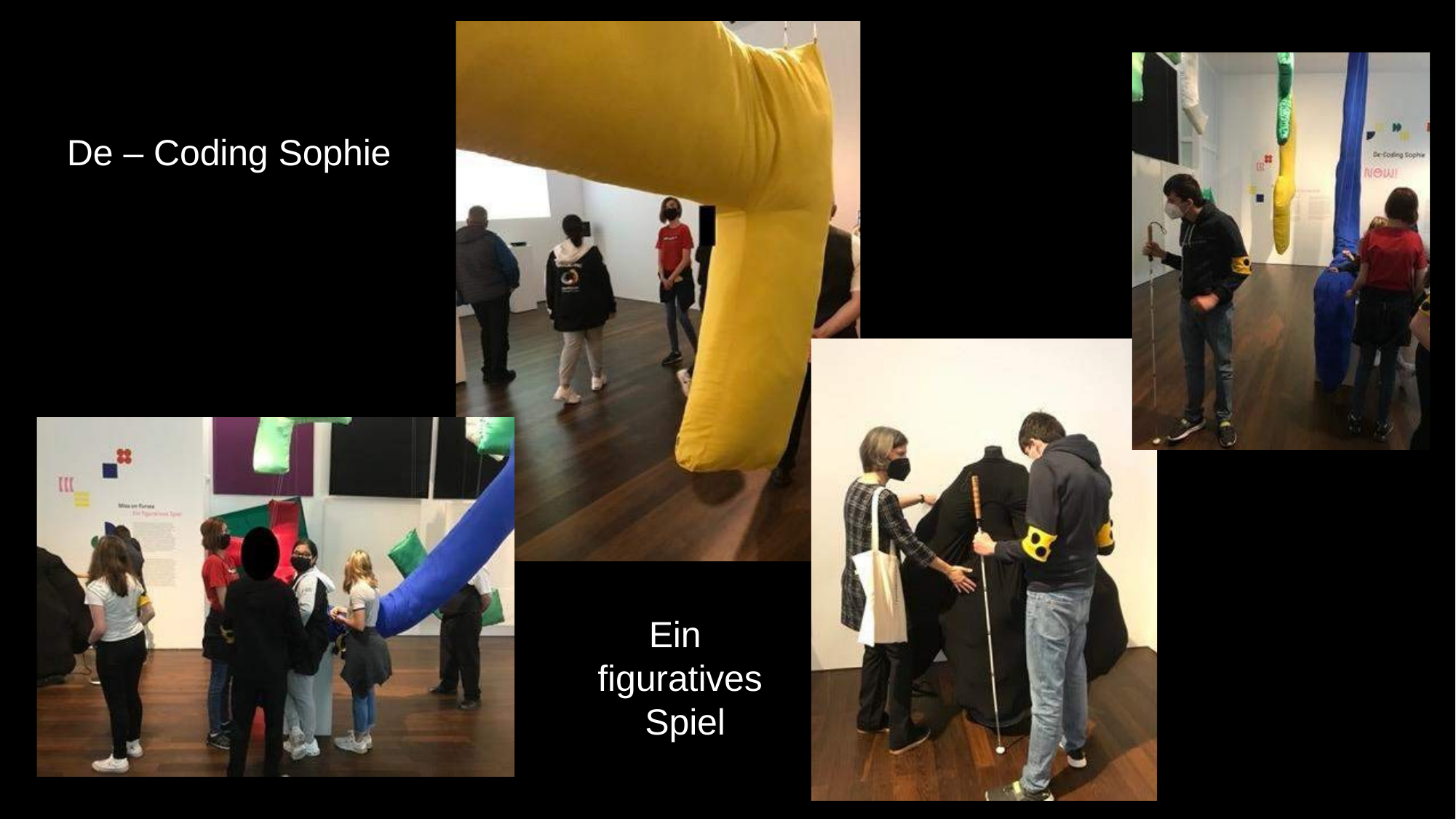

# De – Coding Sophie
Ein  figuratives  Spiel